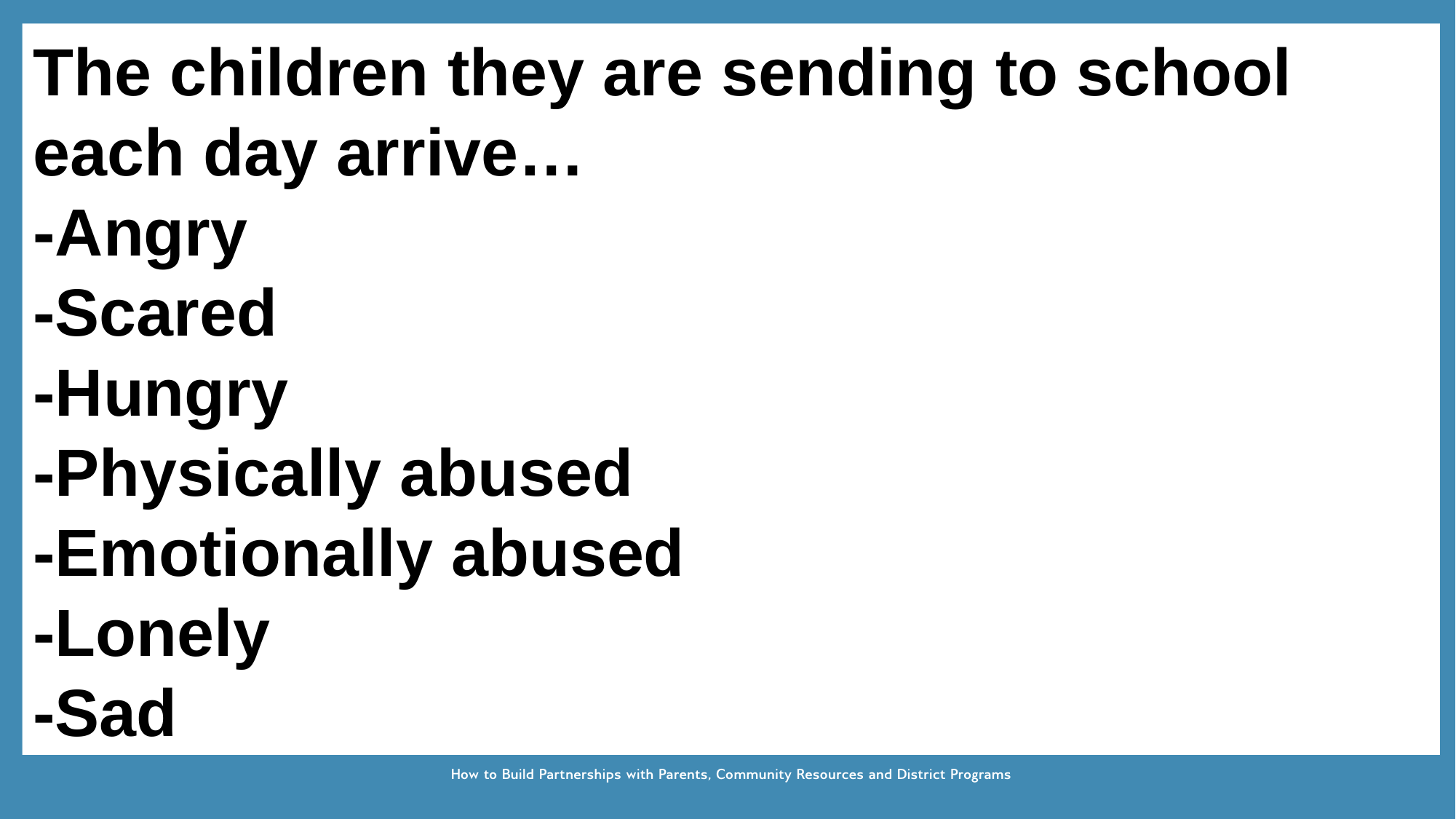

The children they are sending to school each day arrive…
-Angry
-Scared
-Hungry
-Physically abused
-Emotionally abused
-Lonely
-Sad
How to Build Partnerships with Parents, Community Resources and District Programs